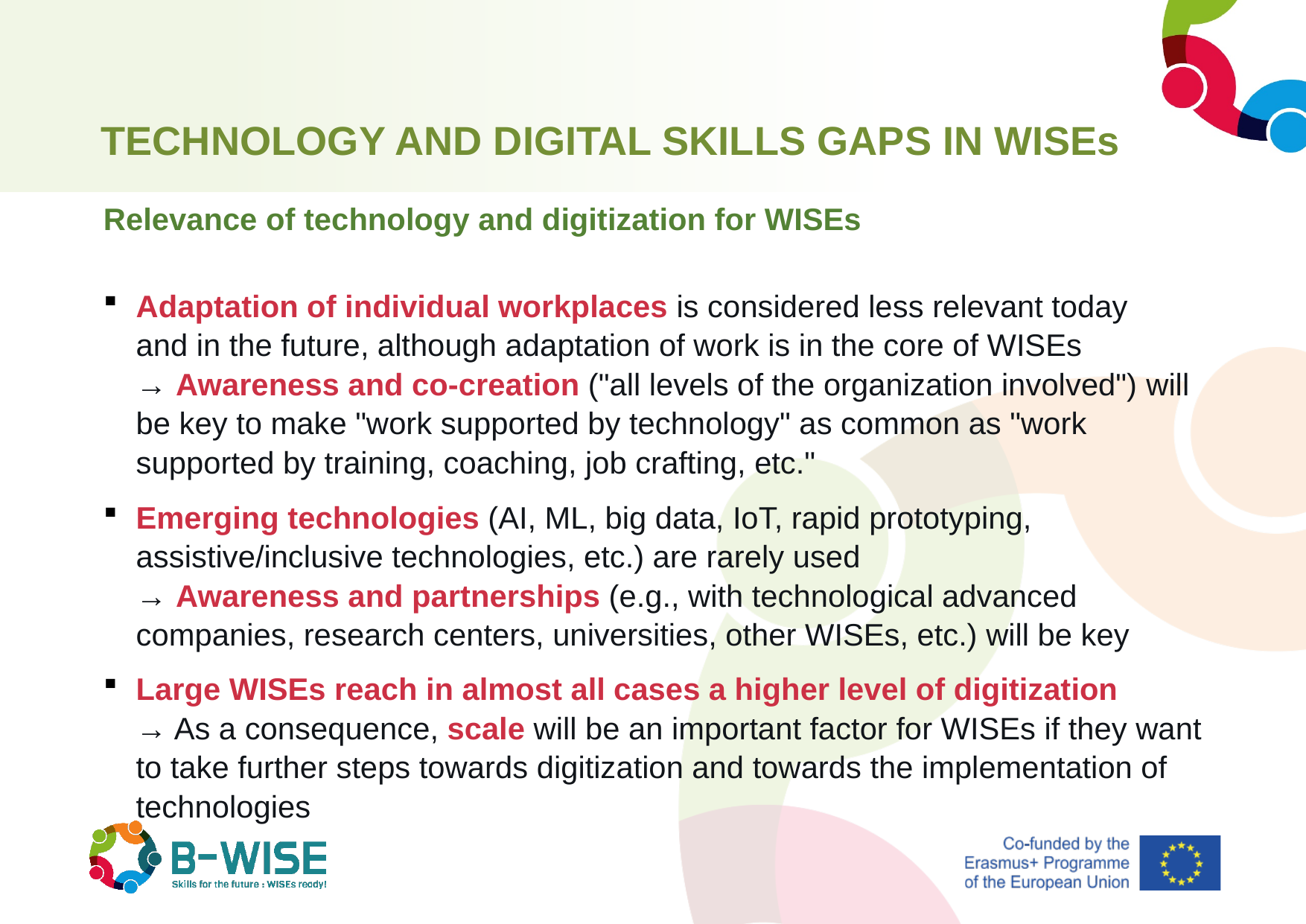

# TECHNOLOGY AND DIGITAL SKILLS GAPS IN WISEs
Relevance of technology and digitization for WISEs
Adaptation of individual workplaces is considered less relevant today
and in the future, although adaptation of work is in the core of WISEs
→ Awareness and co-creation ("all levels of the organization involved") will be key to make "work supported by technology" as common as "work supported by training, coaching, job crafting, etc."
Emerging technologies (AI, ML, big data, IoT, rapid prototyping, assistive/inclusive technologies, etc.) are rarely used
→ Awareness and partnerships (e.g., with technological advanced companies, research centers, universities, other WISEs, etc.) will be key
Large WISEs reach in almost all cases a higher level of digitization
→ As a consequence, scale will be an important factor for WISEs if they want to take further steps towards digitization and towards the implementation of technologies